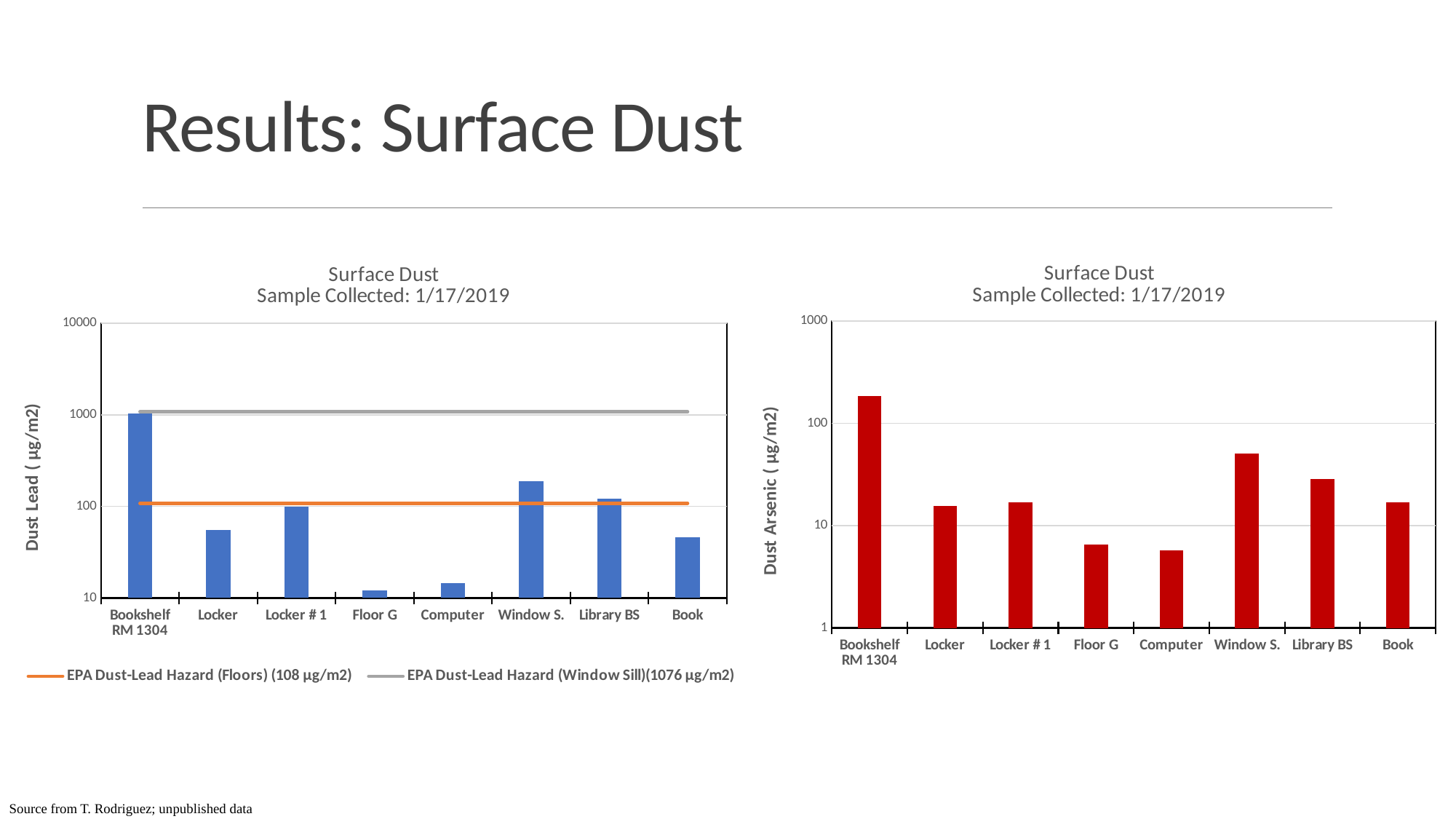

# Results: Surface Dust

### Chart: Surface Dust
Sample Collected: 1/17/2019

| Category |  | EPA Dust-Lead Hazard (Floors) (108 μg/m2) | EPA Dust-Lead Hazard (Window Sill)(1076 μg/m2) |
|---|---|---|---|
| Bookshelf RM 1304 | 1037.8627111425376 | 108.0 | 1076.0 |
| Locker | 54.857746313386116 | 108.0 | 1076.0 |
| Locker # 1 | 99.44284098856642 | 108.0 | 1076.0 |
| Floor G | 11.992150142999016 | 108.0 | 1076.0 |
| Computer | 14.514691386419894 | 108.0 | 1076.0 |
| Window S. | 188.7890398318738 | 108.0 | 1076.0 |
| Library BS | 121.46920193988092 | 108.0 | 1076.0 |
| Book | 46.10533834320177 | 108.0 | 1076.0 |

### Chart: Surface Dust
Sample Collected: 1/17/2019

| Category |  |
|---|---|
| Bookshelf RM 1304 | 185.15999445570375 |
| Locker | 15.583160265371005 |
| Locker # 1 | 16.90884346045605 |
| Floor G | 6.495537199269095 |
| Computer | 5.74849035018987 |
| Window S. | 50.416935450883685 |
| Library BS | 28.395869431081906 |
| Book | 16.75848199999327 |
Source from T. Rodriguez; unpublished data